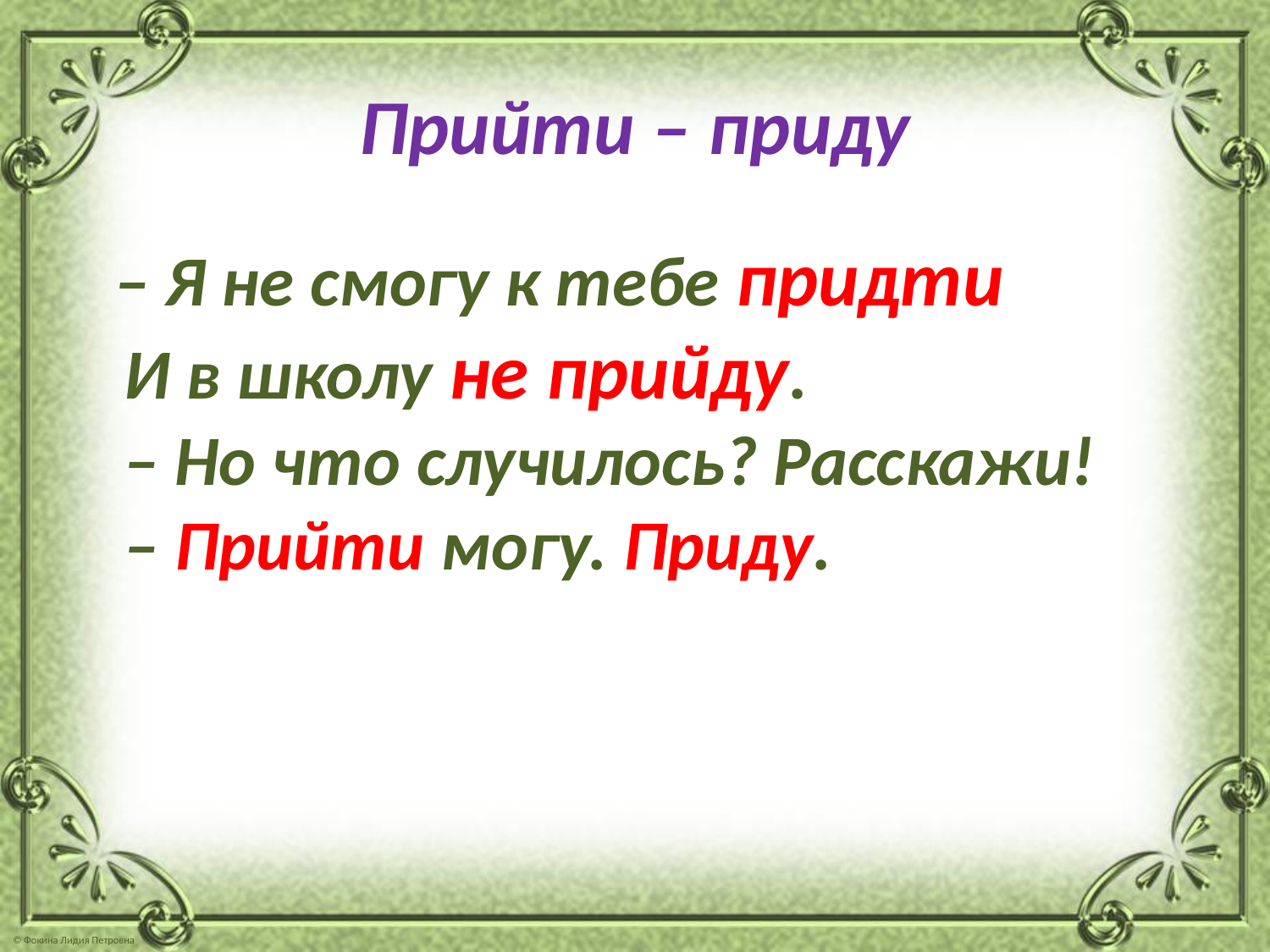

# Прийти – приду
   – Я не смогу к тебе придти
И в школу не прийду. 
– Но что случилось? Расскажи! 
– Прийти могу. Приду.